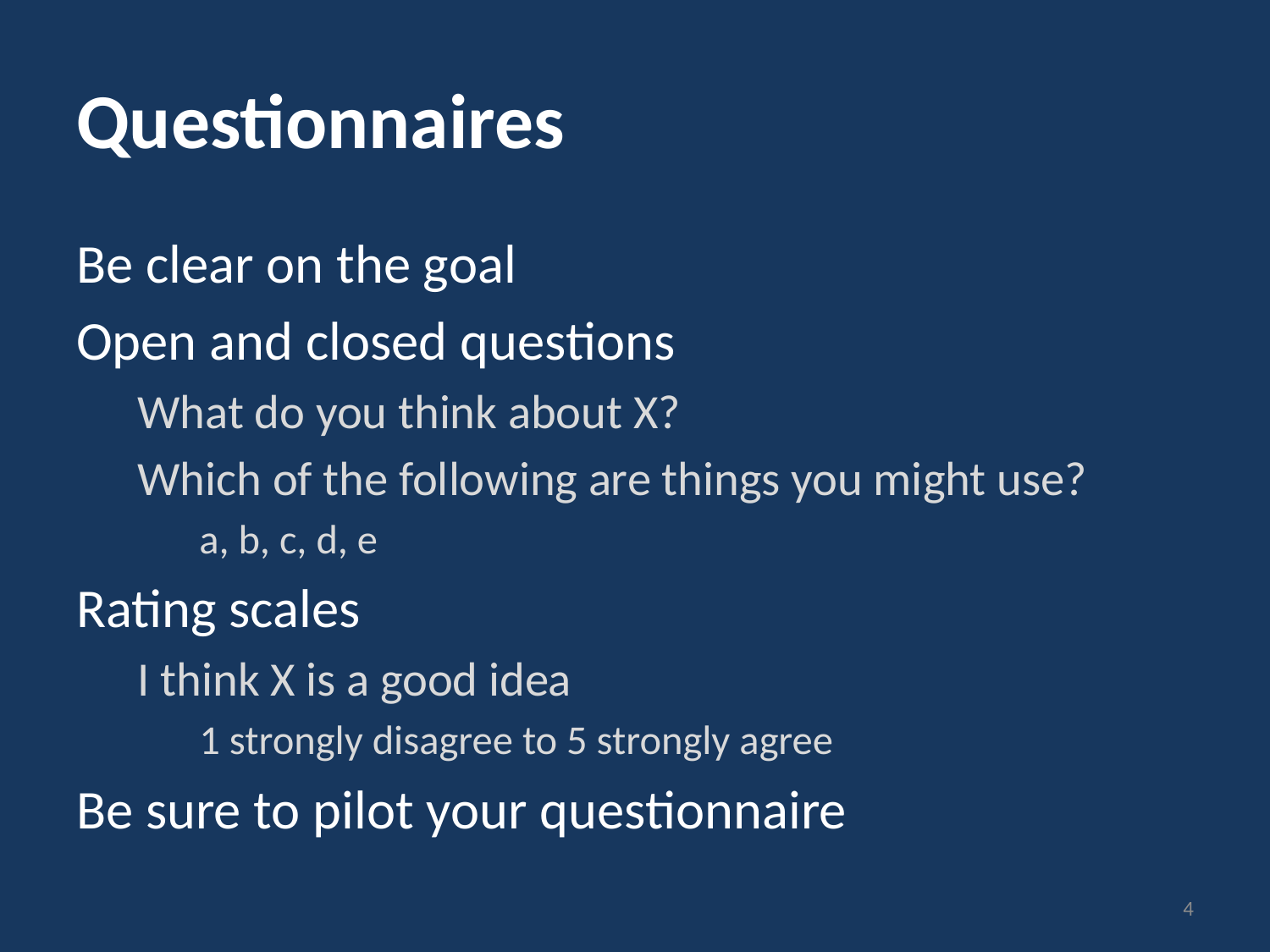

# Questionnaires
Be clear on the goal
Open and closed questions
What do you think about X?
Which of the following are things you might use?
a, b, c, d, e
Rating scales
I think X is a good idea
1 strongly disagree to 5 strongly agree
Be sure to pilot your questionnaire

4